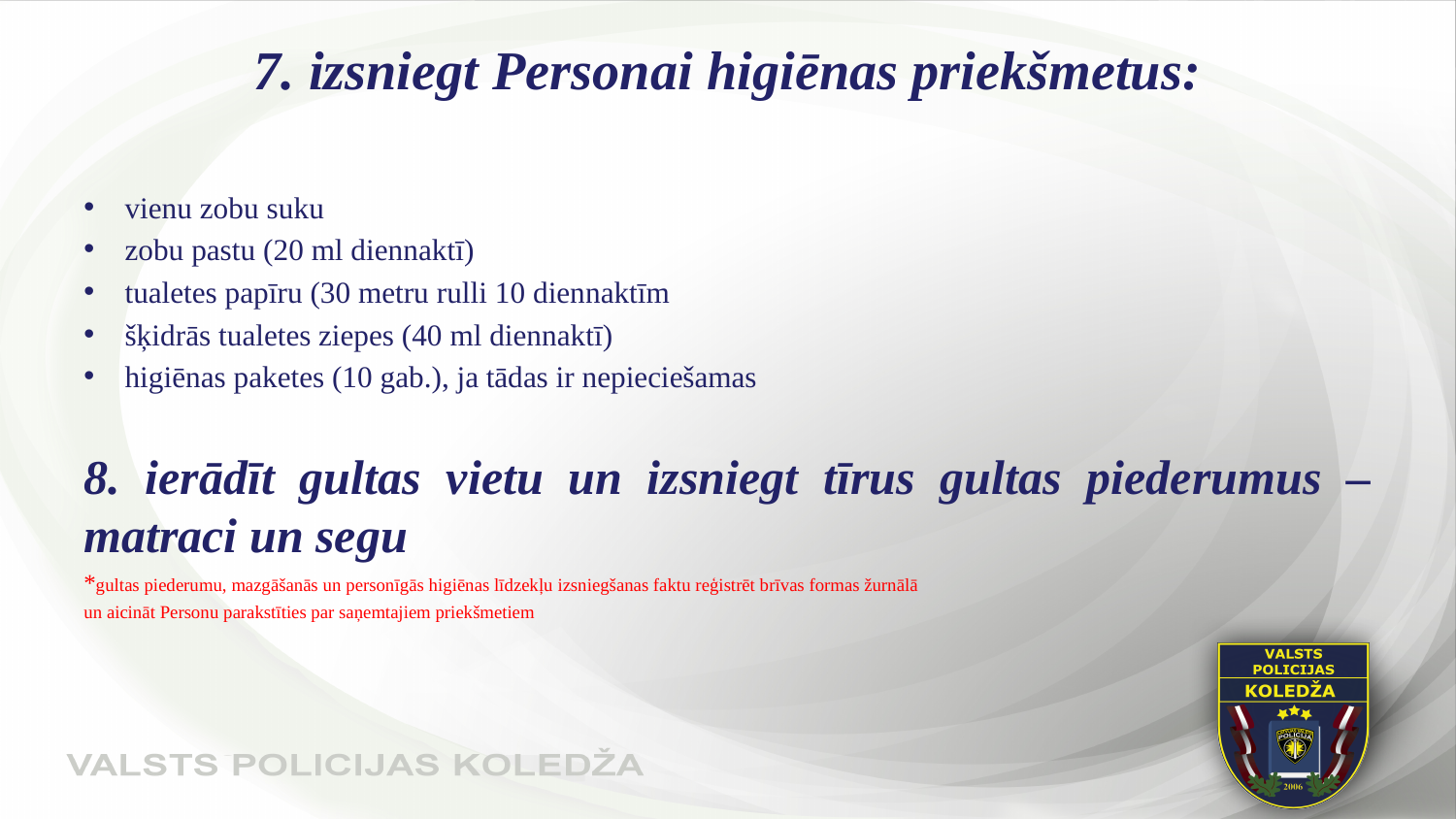

# 7. izsniegt Personai higiēnas priekšmetus:
vienu zobu suku
zobu pastu (20 ml diennaktī)
tualetes papīru (30 metru rulli 10 diennaktīm
šķidrās tualetes ziepes (40 ml diennaktī)
higiēnas paketes (10 gab.), ja tādas ir nepieciešamas

8. ierādīt gultas vietu un izsniegt tīrus gultas piederumus – matraci un segu
*gultas piederumu, mazgāšanās un personīgās higiēnas līdzekļu izsniegšanas faktu reģistrēt brīvas formas žurnālā
un aicināt Personu parakstīties par saņemtajiem priekšmetiem